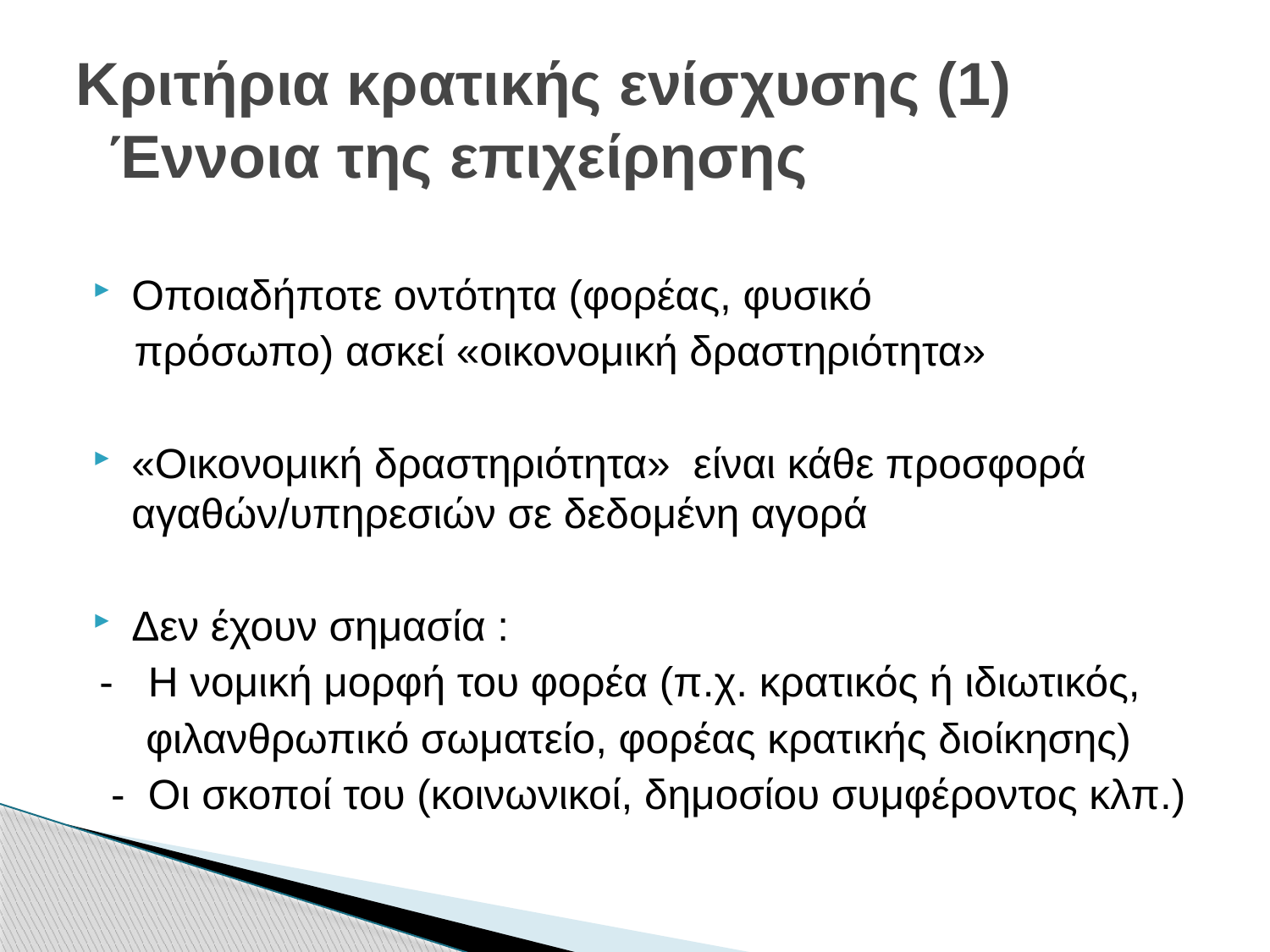

# Κριτήρια κρατικής ενίσχυσης (1) Έννοια της επιχείρησης

Οποιαδήποτε οντότητα (φορέας, φυσικό
     πρόσωπο) ασκεί «οικονομική δραστηριότητα»

«Οικονομική δραστηριότητα»  είναι κάθε προσφορά αγαθών/υπηρεσιών σε δεδομένη αγορά

Δεν έχουν σημασία :
  -   Η νομική μορφή του φορέα (π.χ. κρατικός ή ιδιωτικός,
      φιλανθρωπικό σωματείο, φορέας κρατικής διοίκησης)
   -  Οι σκοποί του (κοινωνικοί, δημοσίου συμφέροντος κλπ.)